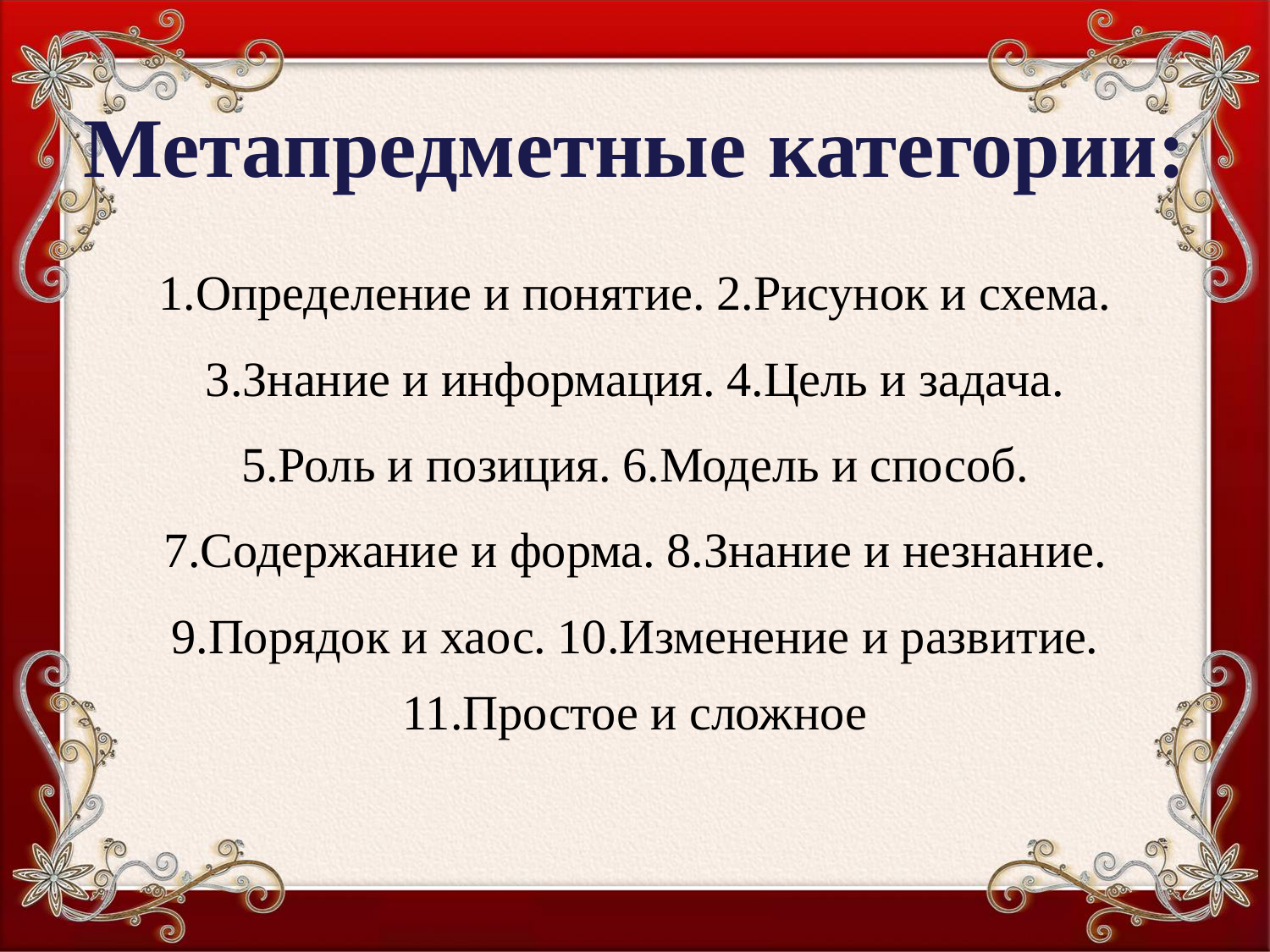

Метапредметные категории:
1.Определение и понятие. 2.Рисунок и схема.
3.Знание и информация. 4.Цель и задача.
5.Роль и позиция. 6.Модель и способ.
7.Содержание и форма. 8.Знание и незнание.
9.Порядок и хаос. 10.Изменение и развитие.
11.Простое и сложное